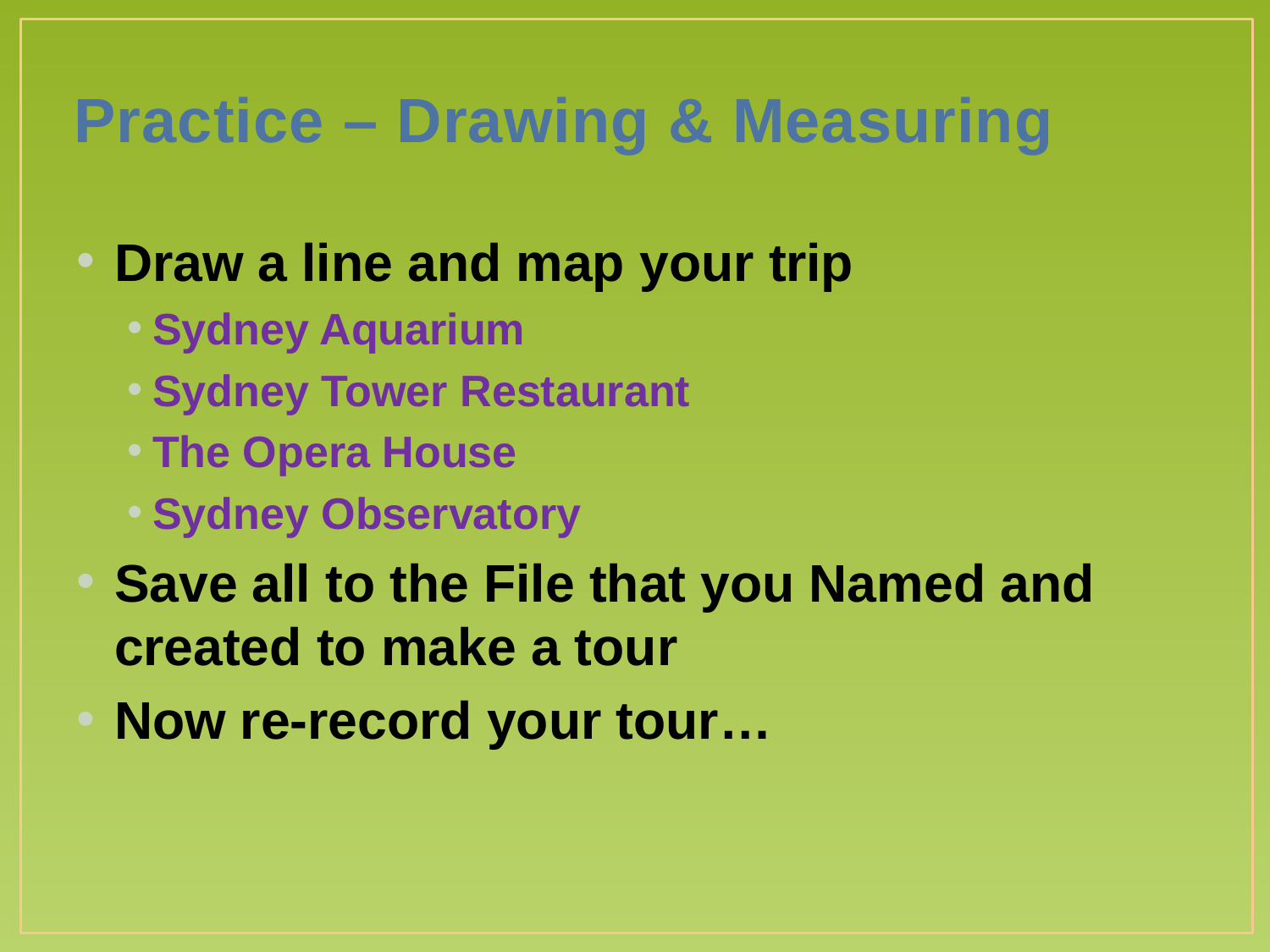

# Practice – Drawing & Measuring
Draw a line and map your trip
Sydney Aquarium
Sydney Tower Restaurant
The Opera House
Sydney Observatory
Save all to the File that you Named and created to make a tour
Now re-record your tour…